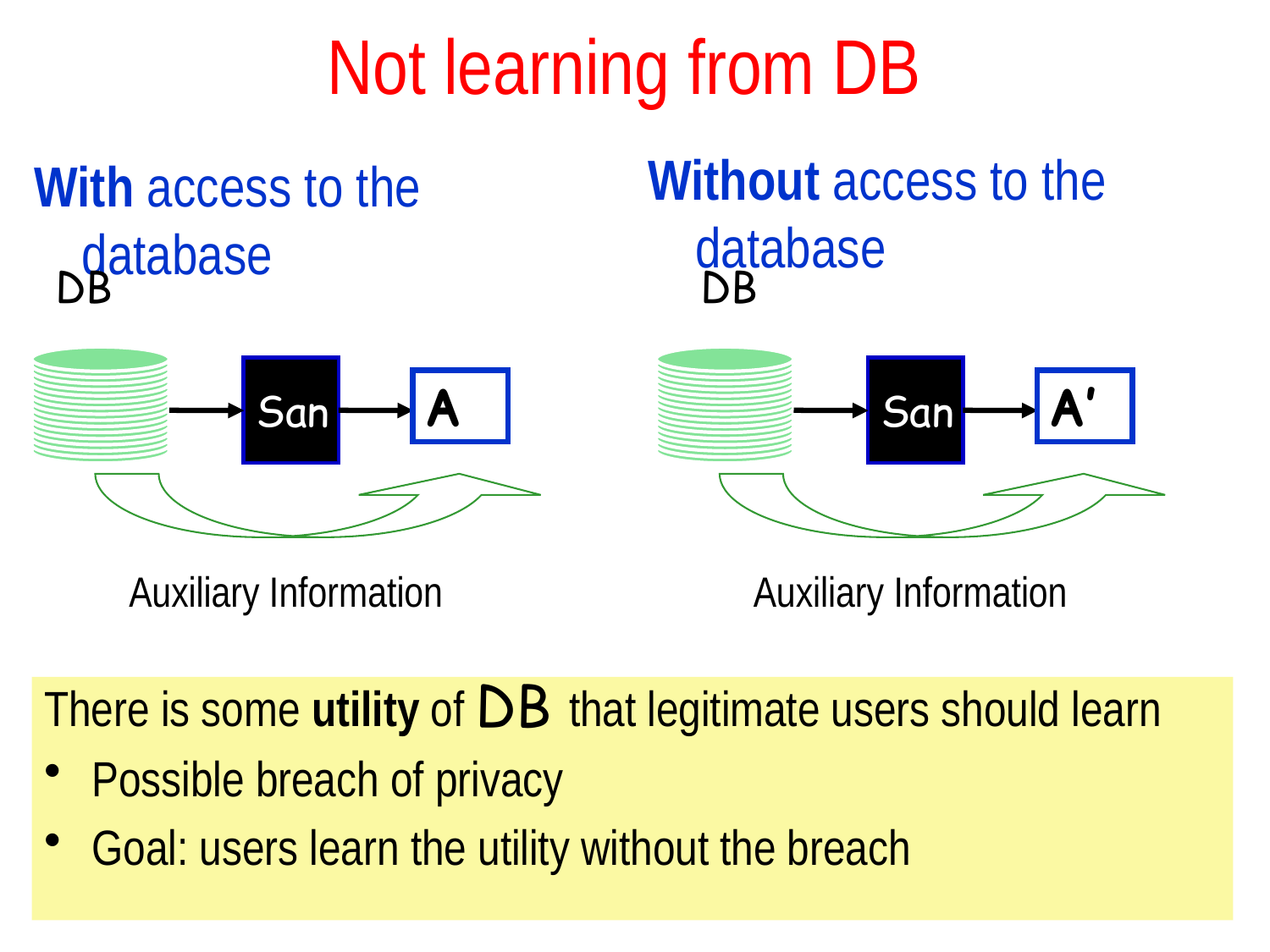

# Not learning from DB

Without access to the database
With access to the database
DB
DB

A
A’
San
San

Auxiliary Information
Auxiliary Information
There is some utility of DB that legitimate users should learn
Possible breach of privacy
Goal: users learn the utility without the breach